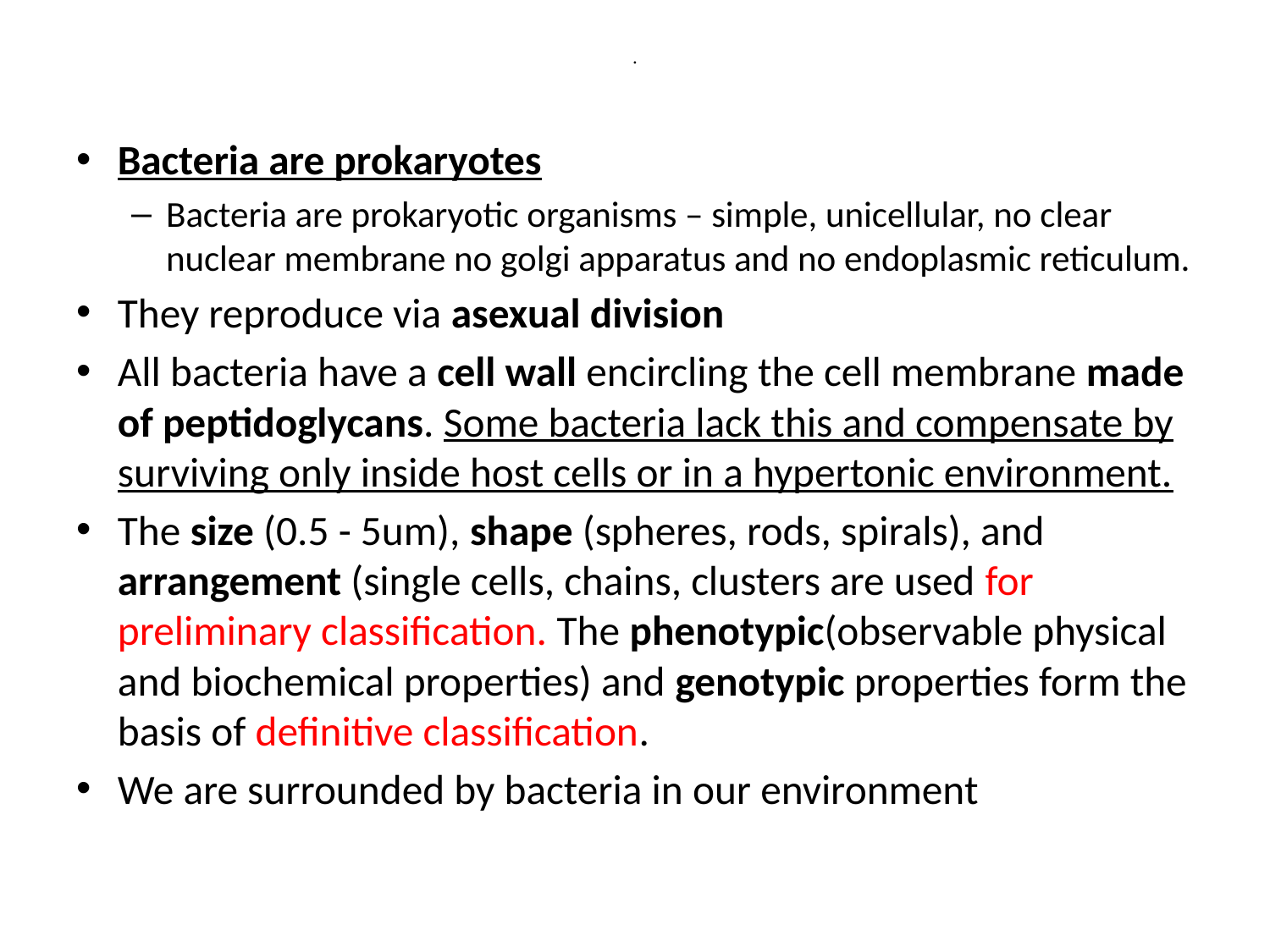

# .
Bacteria are prokaryotes
Bacteria are prokaryotic organisms – simple, unicellular, no clear nuclear membrane no golgi apparatus and no endoplasmic reticulum.
They reproduce via asexual division
All bacteria have a cell wall encircling the cell membrane made of peptidoglycans. Some bacteria lack this and compensate by surviving only inside host cells or in a hypertonic environment.
The size (0.5 - 5um), shape (spheres, rods, spirals), and arrangement (single cells, chains, clusters are used for preliminary classification. The phenotypic(observable physical and biochemical properties) and genotypic properties form the basis of definitive classification.
We are surrounded by bacteria in our environment